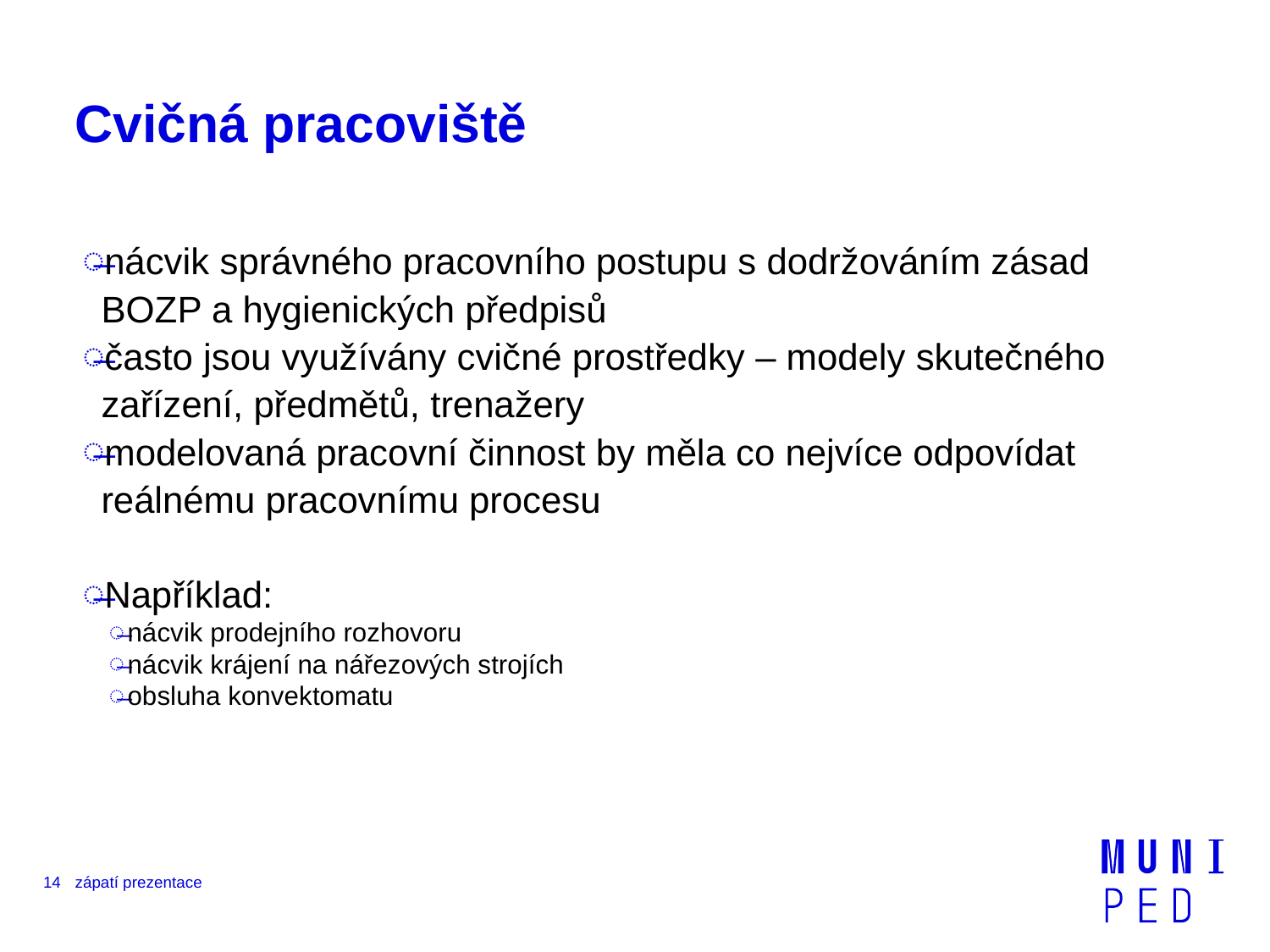

# Cvičná pracoviště
nácvik správného pracovního postupu s dodržováním zásad BOZP a hygienických předpisů
často jsou využívány cvičné prostředky – modely skutečného zařízení, předmětů, trenažery
modelovaná pracovní činnost by měla co nejvíce odpovídat reálnému pracovnímu procesu

Například:
nácvik prodejního rozhovoru
nácvik krájení na nářezových strojích
obsluha konvektomatu
14
zápatí prezentace